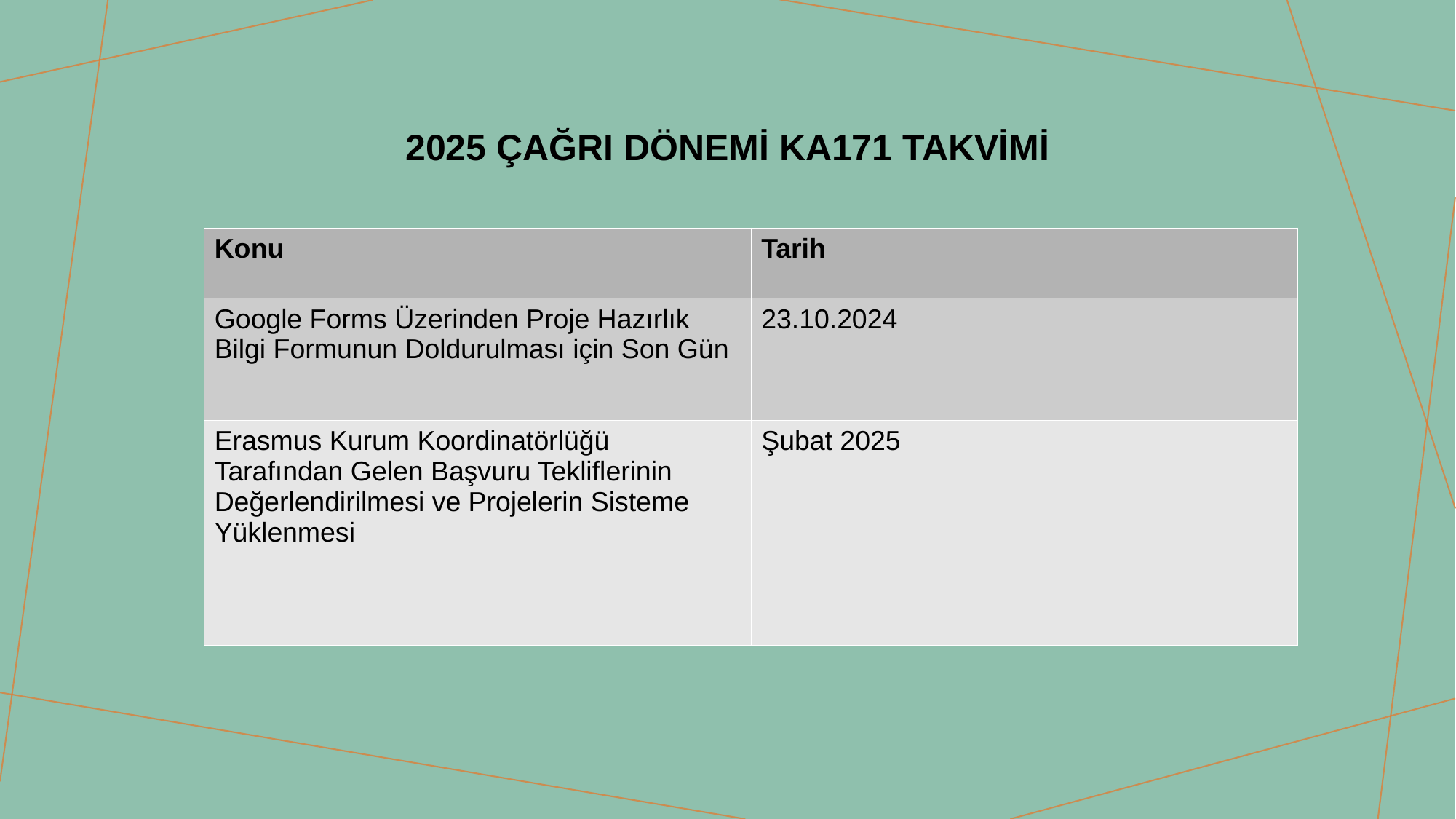

2025 ÇAĞRI DÖNEMİ KA171 TAKVİMİ
| Konu | Tarih |
| --- | --- |
| Google Forms Üzerinden Proje Hazırlık Bilgi Formunun Doldurulması için Son Gün | 23.10.2024 |
| Erasmus Kurum Koordinatörlüğü Tarafından Gelen Başvuru Tekliflerinin Değerlendirilmesi ve Projelerin Sisteme Yüklenmesi | Şubat 2025 |